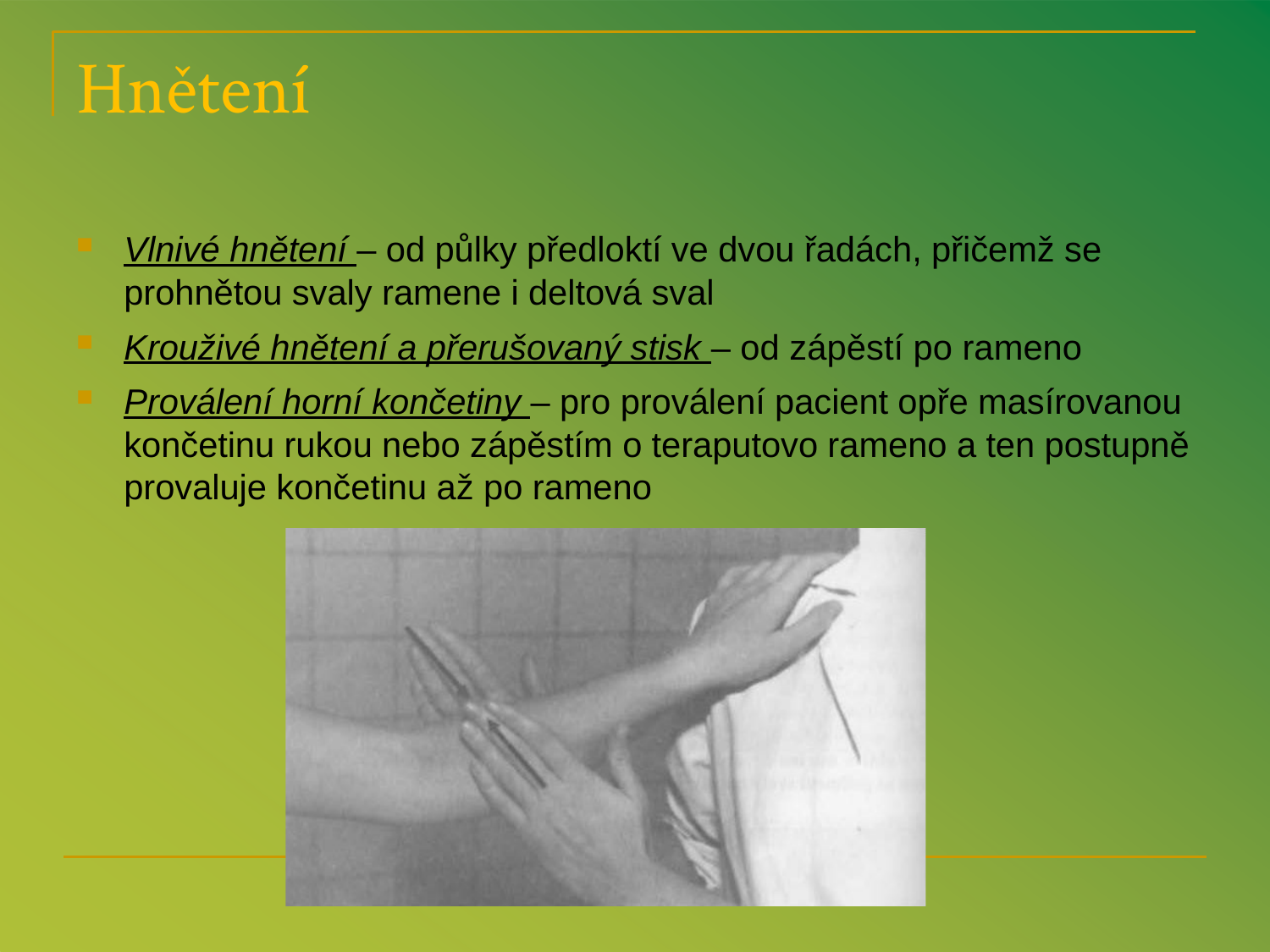

# Hnětení
Vlnivé hnětení – od půlky předloktí ve dvou řadách, přičemž se prohnětou svaly ramene i deltová sval
Krouživé hnětení a přerušovaný stisk – od zápěstí po rameno
Proválení horní končetiny – pro proválení pacient opře masírovanou končetinu rukou nebo zápěstím o teraputovo rameno a ten postupně provaluje končetinu až po rameno